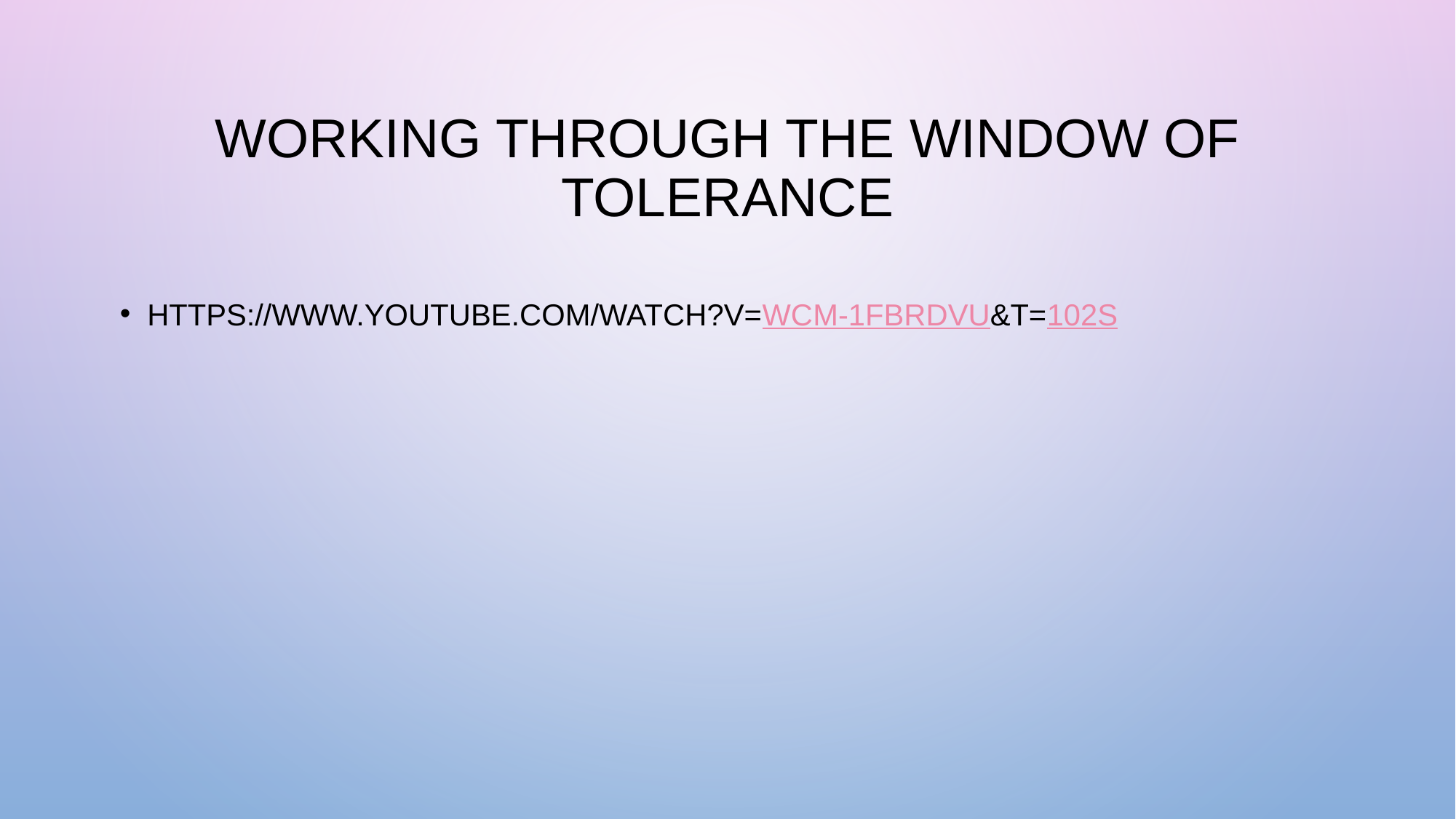

# Working through the window of tolerance
https://www.youtube.com/watch?v=Wcm-1FBrDvU&t=102s